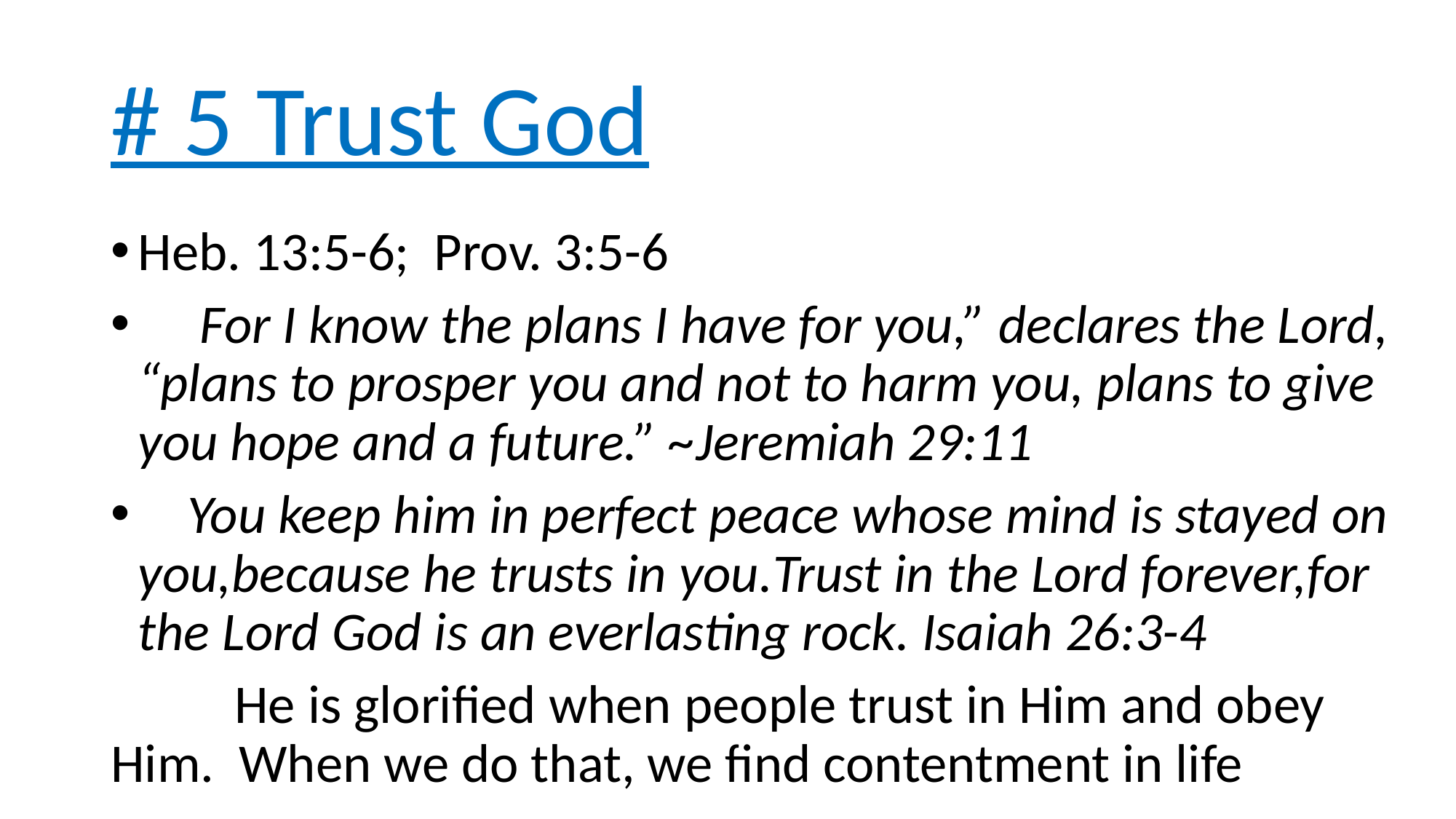

# # 5 Trust God
Heb. 13:5-6;  Prov. 3:5-6
     For I know the plans I have for you,” declares the Lord, “plans to prosper you and not to harm you, plans to give you hope and a future.” ~Jeremiah 29:11
    You keep him in perfect peace  whose mind is stayed on you, because he trusts in you. Trust in the Lord forever, for the Lord God is an everlasting rock. Isaiah 26:3-4
          He is glorified when people trust in Him and obey Him.  When we do that, we find contentment in life